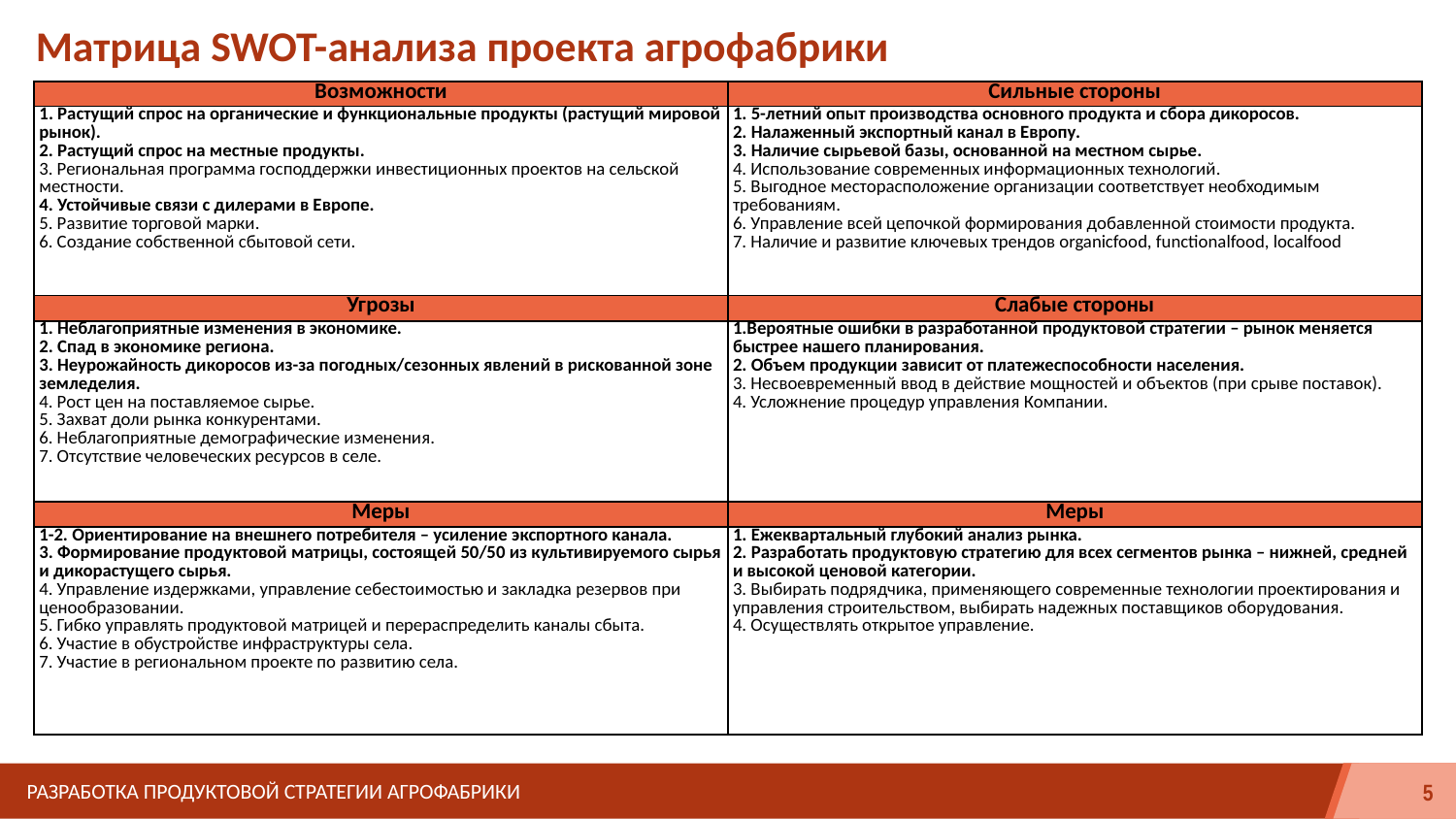

Матрица SWOT-анализа проекта агрофабрики
| Возможности | Сильные стороны |
| --- | --- |
| 1. Растущий спрос на органические и функциональные продукты (растущий мировой рынок). 2. Растущий спрос на местные продукты. 3. Региональная программа господдержки инвестиционных проектов на сельской местности. 4. Устойчивые связи с дилерами в Европе. 5. Развитие торговой марки. 6. Создание собственной сбытовой сети. | 1. 5-летний опыт производства основного продукта и сбора дикоросов. 2. Налаженный экспортный канал в Европу. 3. Наличие сырьевой базы, основанной на местном сырье. 4. Использование современных информационных технологий. 5. Выгодное месторасположение организации соответствует необходимым требованиям. 6. Управление всей цепочкой формирования добавленной стоимости продукта. 7. Наличие и развитие ключевых трендов organicfood, functionalfood, localfood |
| Угрозы | Слабые стороны |
| 1. Неблагоприятные изменения в экономике. 2. Спад в экономике региона. 3. Неурожайность дикоросов из-за погодных/сезонных явлений в рискованной зоне земледелия. 4. Рост цен на поставляемое сырье. 5. Захват доли рынка конкурентами. 6. Неблагоприятные демографические изменения. 7. Отсутствие человеческих ресурсов в селе. | 1.Вероятные ошибки в разработанной продуктовой стратегии – рынок меняется быстрее нашего планирования. 2. Объем продукции зависит от платежеспособности населения. 3. Несвоевременный ввод в действие мощностей и объектов (при срыве поставок). 4. Усложнение процедур управления Компании. |
| Меры | Меры |
| 1-2. Ориентирование на внешнего потребителя – усиление экспортного канала. 3. Формирование продуктовой матрицы, состоящей 50/50 из культивируемого сырья и дикорастущего сырья. 4. Управление издержками, управление себестоимостью и закладка резервов при ценообразовании. 5. Гибко управлять продуктовой матрицей и перераспределить каналы сбыта. 6. Участие в обустройстве инфраструктуры села. 7. Участие в региональном проекте по развитию села. | 1. Ежеквартальный глубокий анализ рынка. 2. Разработать продуктовую стратегию для всех сегментов рынка – нижней, средней и высокой ценовой категории. 3. Выбирать подрядчика, применяющего современные технологии проектирования и управления строительством, выбирать надежных поставщиков оборудования. 4. Осуществлять открытое управление. |

РАЗРАБОТКА ПРОДУКТОВОЙ СТРАТЕГИИ АГРОФАБРИКИ

5